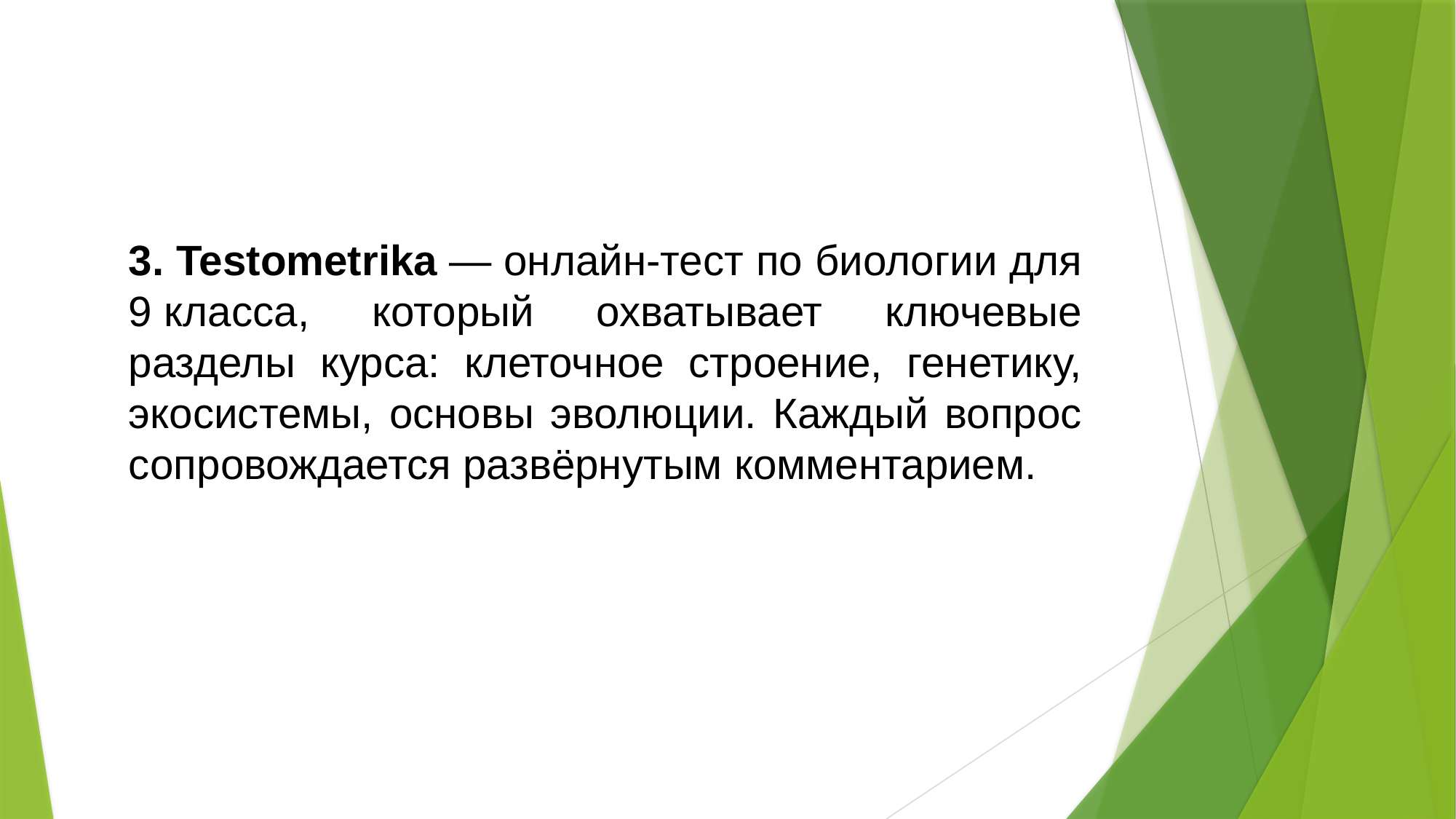

3. Testometrika — онлайн-тест по биологии для 9 класса, который охватывает ключевые разделы курса: клеточное строение, генетику, экосистемы, основы эволюции. Каждый вопрос сопровождается развёрнутым комментарием.